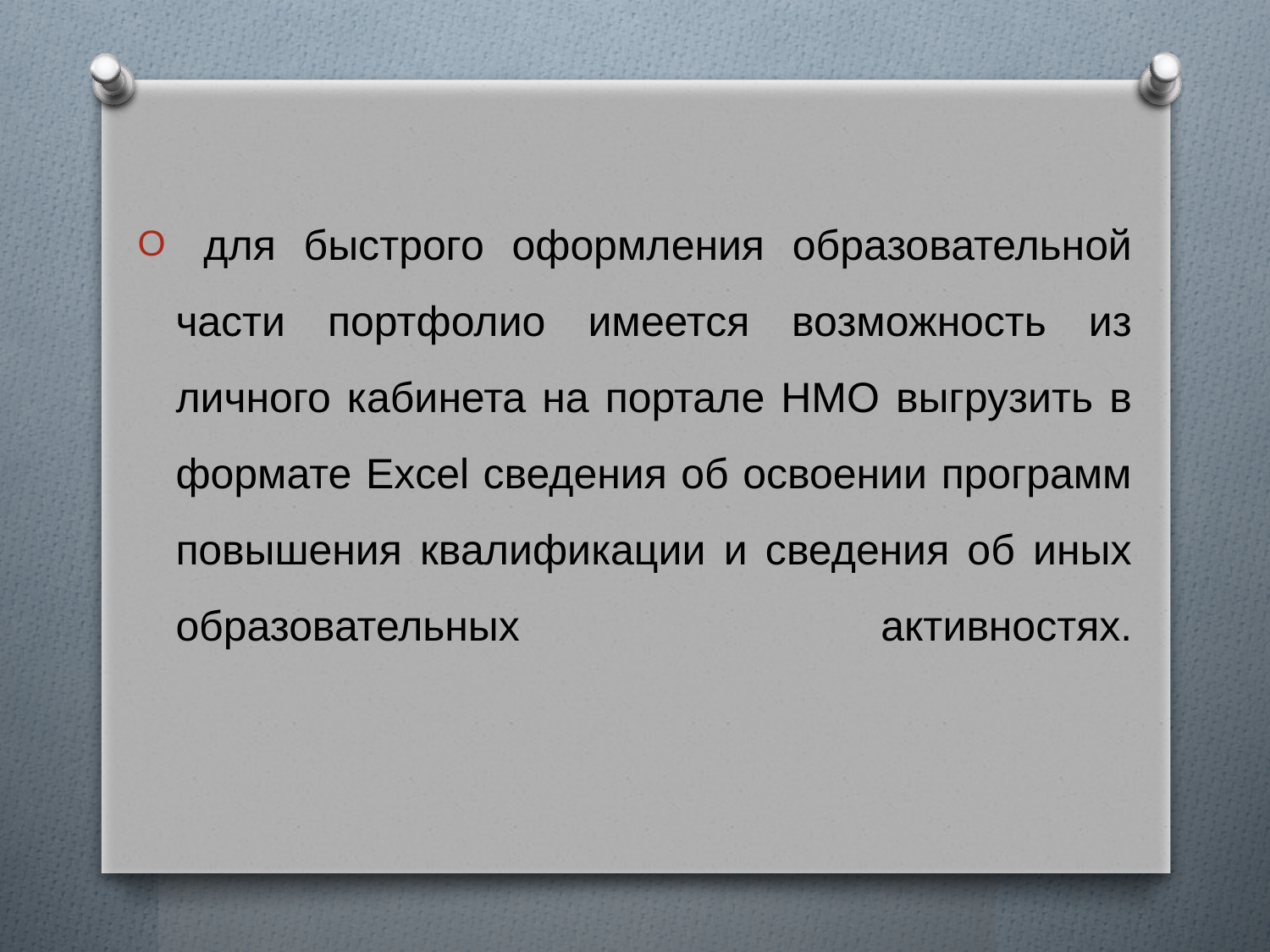

#
 для быстрого оформления образовательной части портфолио имеется возможность из личного кабинета на портале НМО выгрузить в формате Excel сведения об освоении программ повышения квалификации и сведения об иных образовательных активностях.